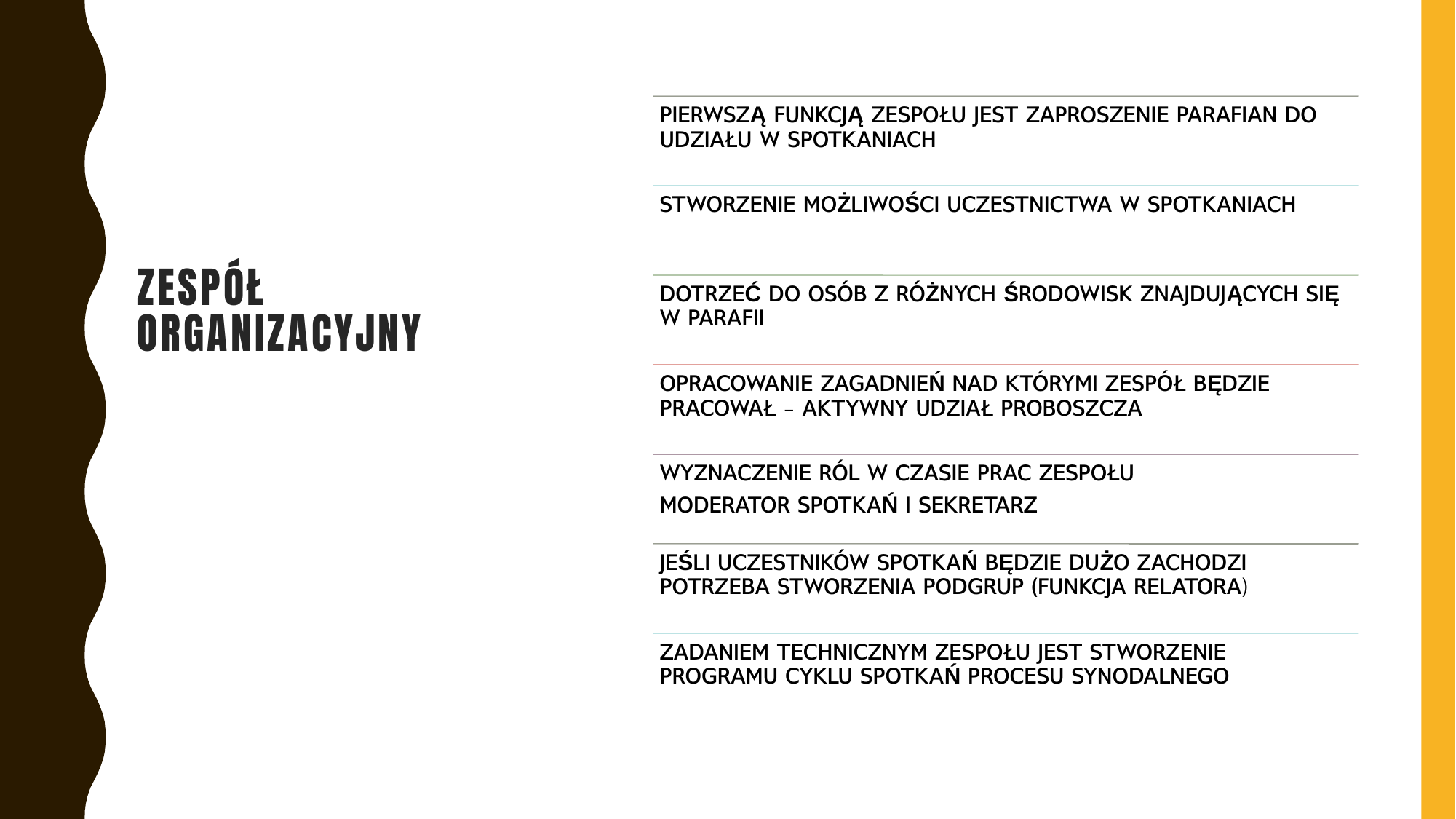

PIERWSZĄ FUNKCJĄ ZESPOŁU JEST ZAPROSZENIE PARAFIAN DO UDZIAŁU W SPOTKANIACH
STWORZENIE MOŻLIWOŚCI UCZESTNICTWA W SPOTKANIACH
DOTRZEĆ DO OSÓB Z RÓŻNYCH ŚRODOWISK ZNAJDUJĄCYCH SIĘ W PARAFII
OPRACOWANIE ZAGADNIEŃ NAD KTÓRYMI ZESPÓŁ BĘDZIE PRACOWAŁ – AKTYWNY UDZIAŁ PROBOSZCZA
WYZNACZENIE RÓL W CZASIE PRAC ZESPOŁU
MODERATOR SPOTKAŃ I SEKRETARZ
JEŚLI UCZESTNIKÓW SPOTKAŃ BĘDZIE DUŻO ZACHODZI POTRZEBA STWORZENIA PODGRUP (FUNKCJA RELATORA)
ZADANIEM TECHNICZNYM ZESPOŁU JEST STWORZENIE PROGRAMU CYKLU SPOTKAŃ PROCESU SYNODALNEGO
# ZESPÓŁ ORGANIZACYJNY